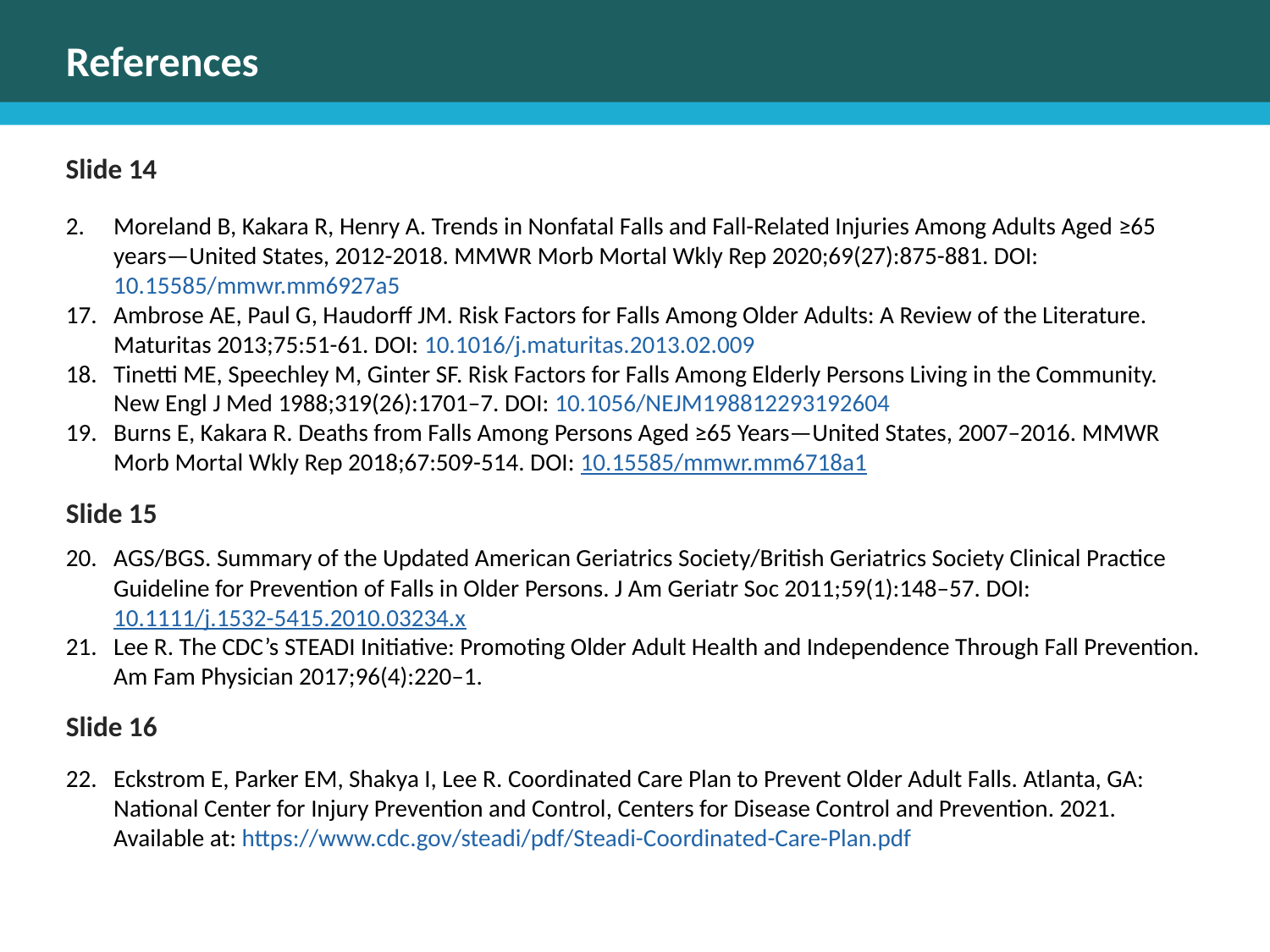

# References
Slide 14
Moreland B, Kakara R, Henry A. Trends in Nonfatal Falls and Fall-Related Injuries Among Adults Aged ≥65 years—United States, 2012-2018. MMWR Morb Mortal Wkly Rep 2020;69(27):875-881. DOI: 10.15585/mmwr.mm6927a5
Ambrose AE, Paul G, Haudorff JM. Risk Factors for Falls Among Older Adults: A Review of the Literature. Maturitas 2013;75:51-61. DOI: 10.1016/j.maturitas.2013.02.009
Tinetti ME, Speechley M, Ginter SF. Risk Factors for Falls Among Elderly Persons Living in the Community. New Engl J Med 1988;319(26):1701–7. DOI: 10.1056/NEJM198812293192604
Burns E, Kakara R. Deaths from Falls Among Persons Aged ≥65 Years—United States, 2007–2016. MMWR Morb Mortal Wkly Rep 2018;67:509-514. DOI: 10.15585/mmwr.mm6718a1
Slide 15
AGS/BGS. Summary of the Updated American Geriatrics Society/British Geriatrics Society Clinical Practice Guideline for Prevention of Falls in Older Persons. J Am Geriatr Soc 2011;59(1):148–57. DOI: 10.1111/j.1532-5415.2010.03234.x
Lee R. The CDC’s STEADI Initiative: Promoting Older Adult Health and Independence Through Fall Prevention. Am Fam Physician 2017;96(4):220–1.
Slide 16
Eckstrom E, Parker EM, Shakya I, Lee R. Coordinated Care Plan to Prevent Older Adult Falls. Atlanta, GA: National Center for Injury Prevention and Control, Centers for Disease Control and Prevention. 2021. Available at: https://www.cdc.gov/steadi/pdf/Steadi-Coordinated-Care-Plan.pdf